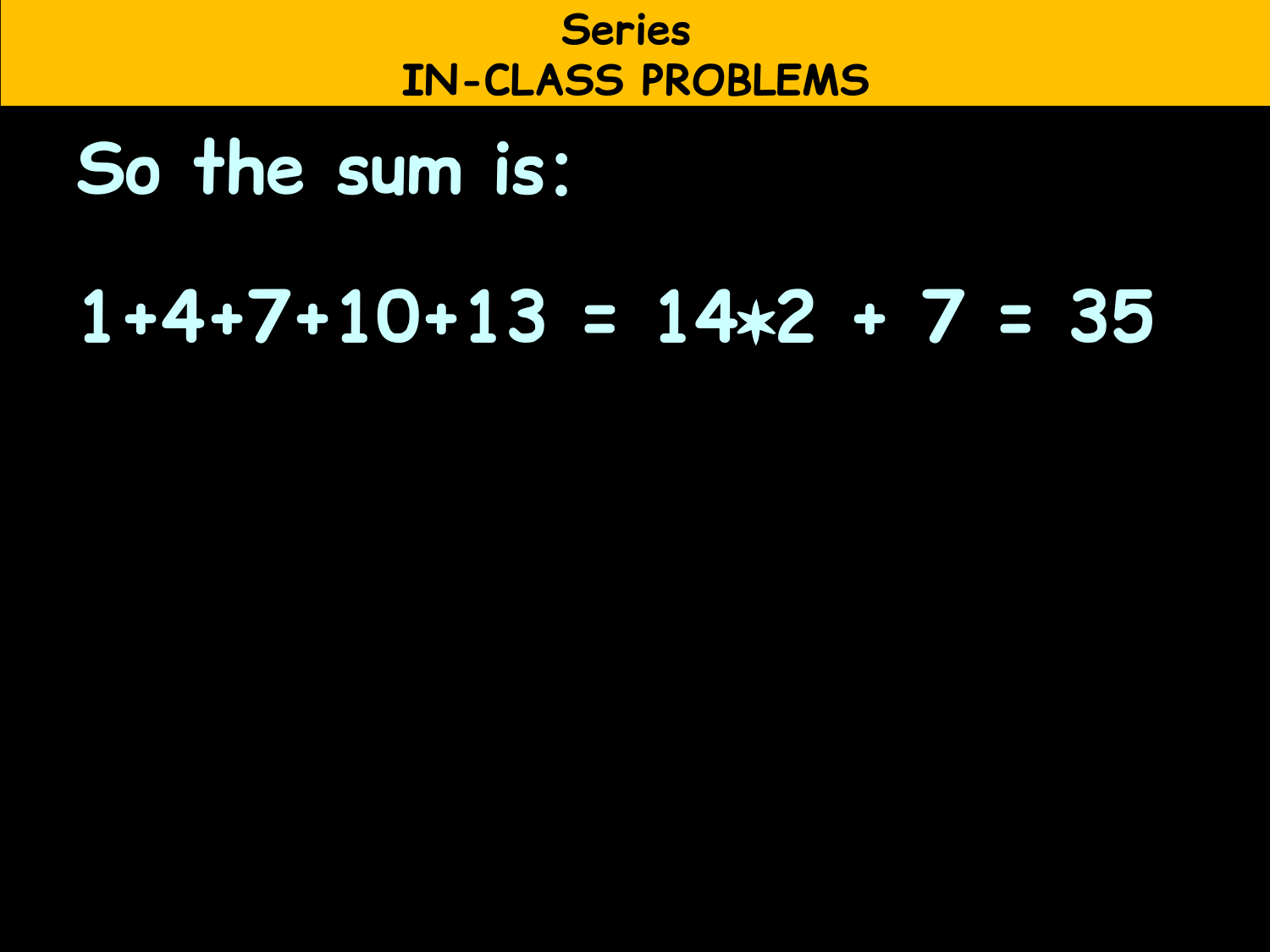

Series
IN-CLASS PROBLEMS
So the sum is:

1+4+7+10+13 = 14∗2 + 7 = 35